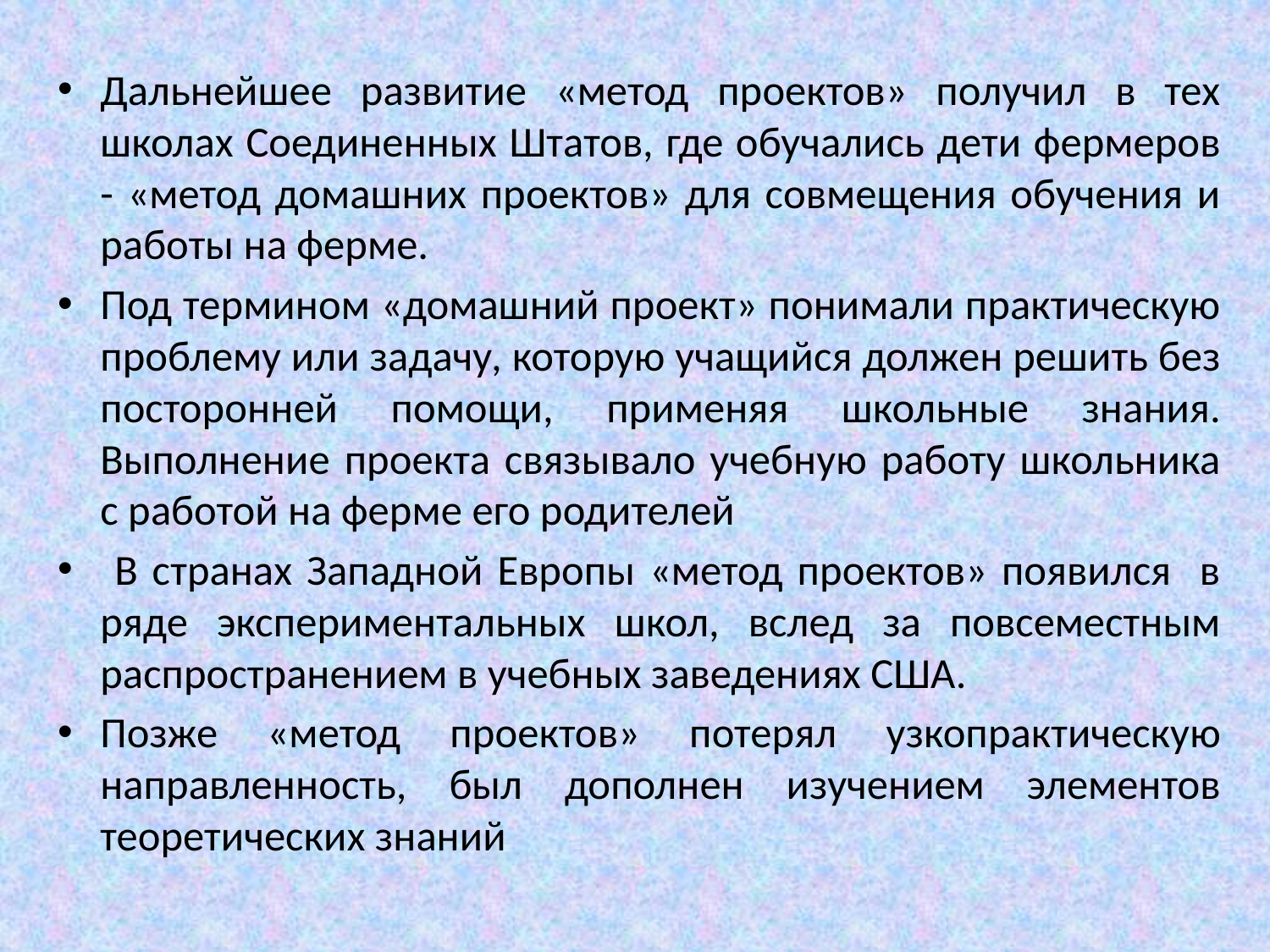

Дальнейшее развитие «метод проектов» получил в тех школах Соединенных Штатов, где обучались дети фермеров - «метод домашних проектов» для совмещения обучения и работы на ферме.
Под термином «домашний проект» понимали практическую проблему или задачу, которую учащийся должен решить без посторонней помощи, применяя школьные знания. Выполнение проекта связывало учебную работу школьника с работой на ферме его родителей
 В странах Западной Европы «метод проектов» появился  в ряде экспериментальных школ, вслед за повсеместным распространением в учебных заведениях США.
Позже «метод проектов» потерял узкопрактическую направленность, был дополнен изучением элементов теоретических знаний